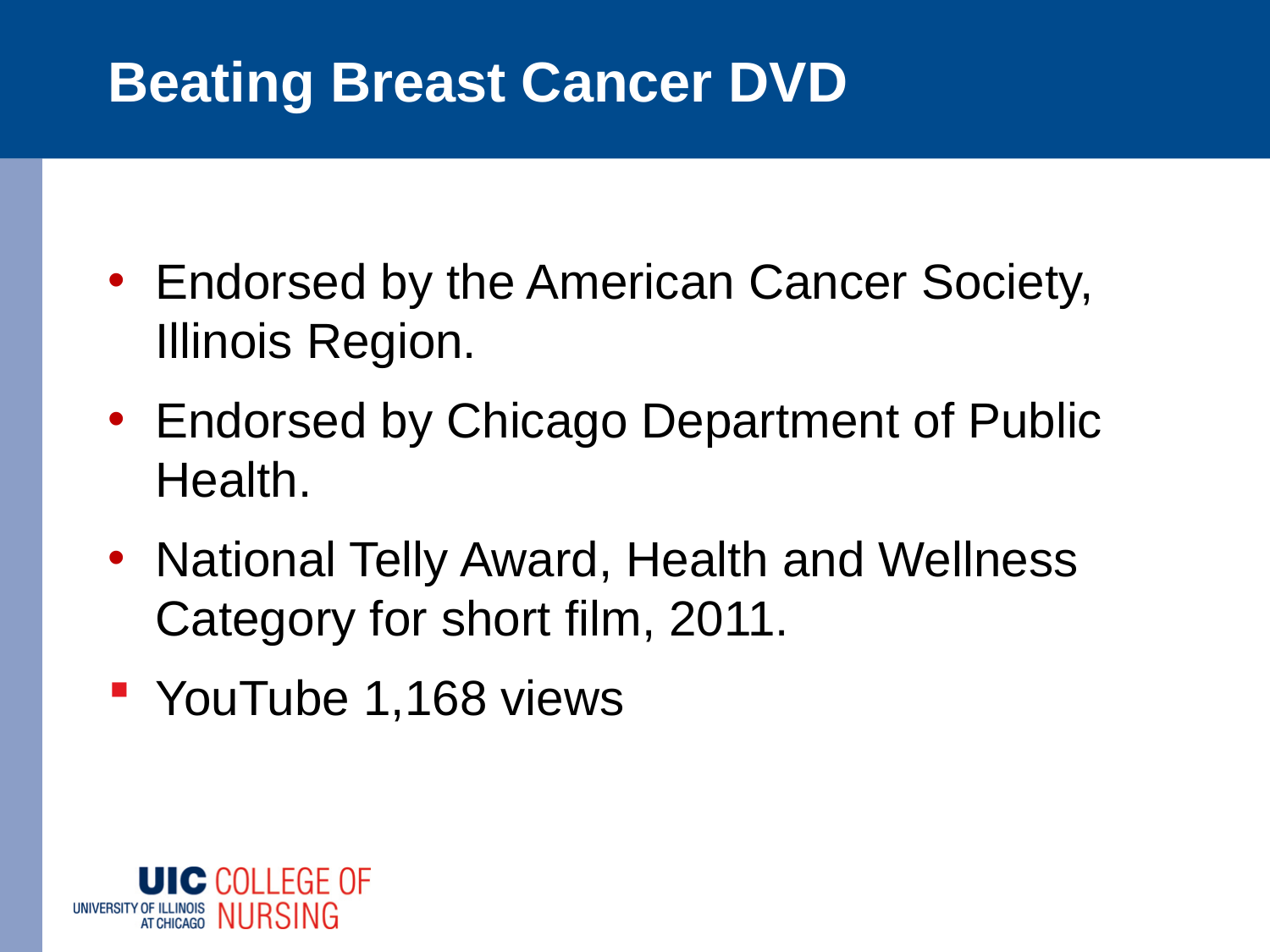

# Beating Breast Cancer DVD
Endorsed by the American Cancer Society, Illinois Region.
Endorsed by Chicago Department of Public Health.
National Telly Award, Health and Wellness Category for short film, 2011.
YouTube 1,168 views